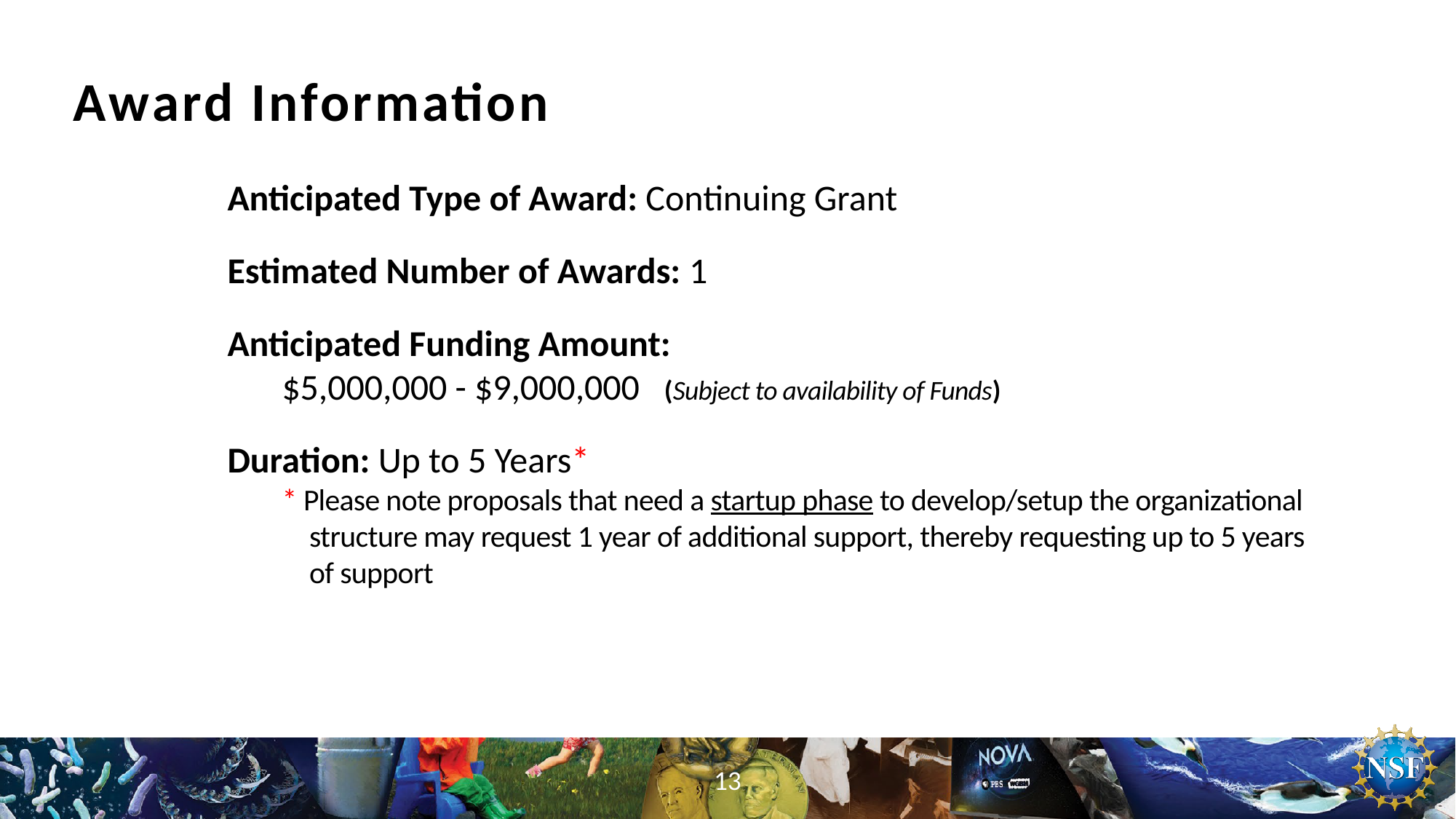

# Award Information
Anticipated Type of Award: Continuing Grant

Estimated Number of Awards: 1

Anticipated Funding Amount:
$5,000,000 - $9,000,000   (Subject to availability of Funds)

Duration: Up to 5 Years*
* Please note proposals that need a startup phase to develop/setup the organizational structure may request 1 year of additional support, thereby requesting up to 5 years of support
13